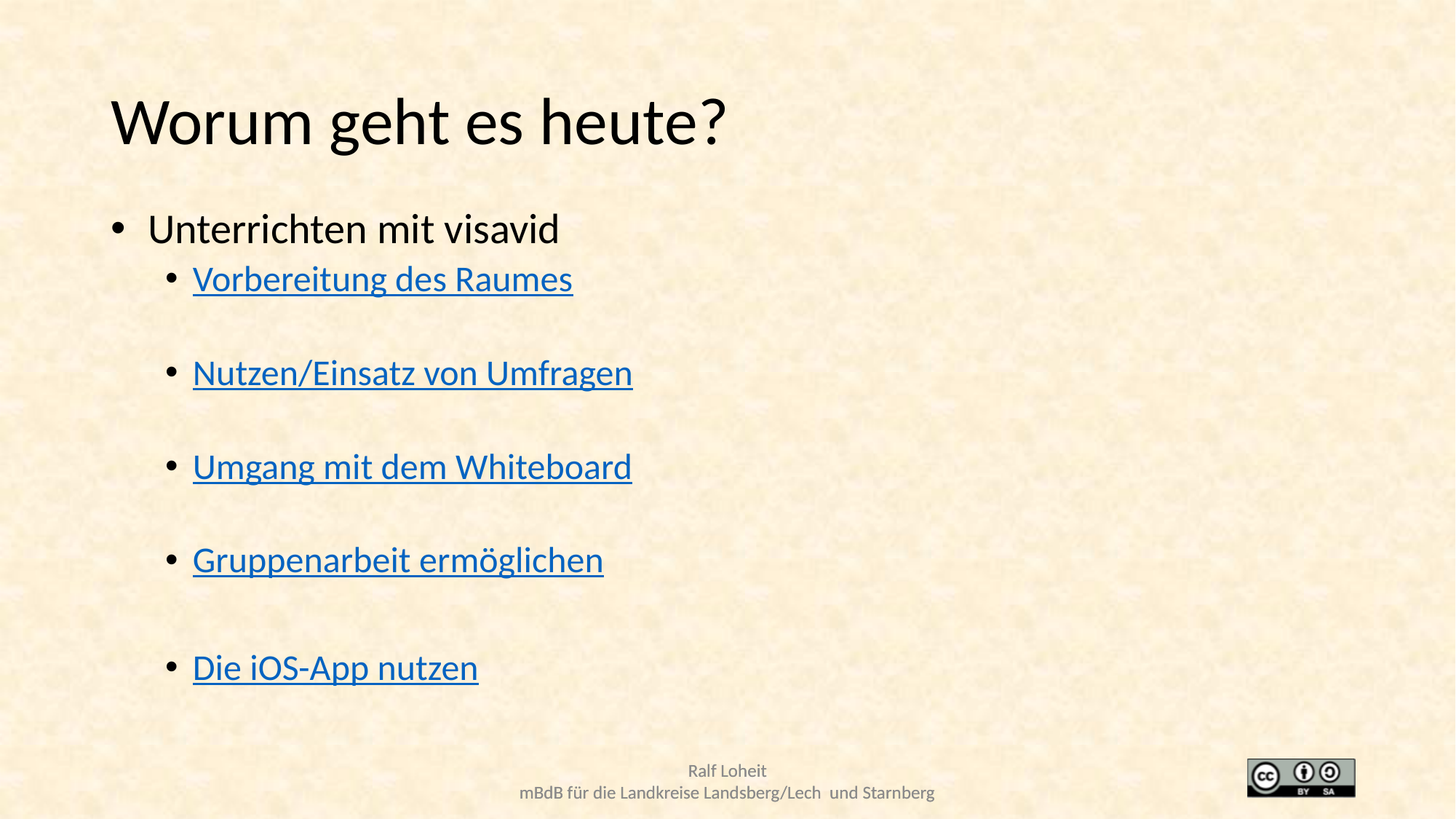

# Worum geht es heute?
 Unterrichten mit visavid
Vorbereitung des Raumes

Nutzen/Einsatz von Umfragen

Umgang mit dem Whiteboard

Gruppenarbeit ermöglichen

Die iOS-App nutzen